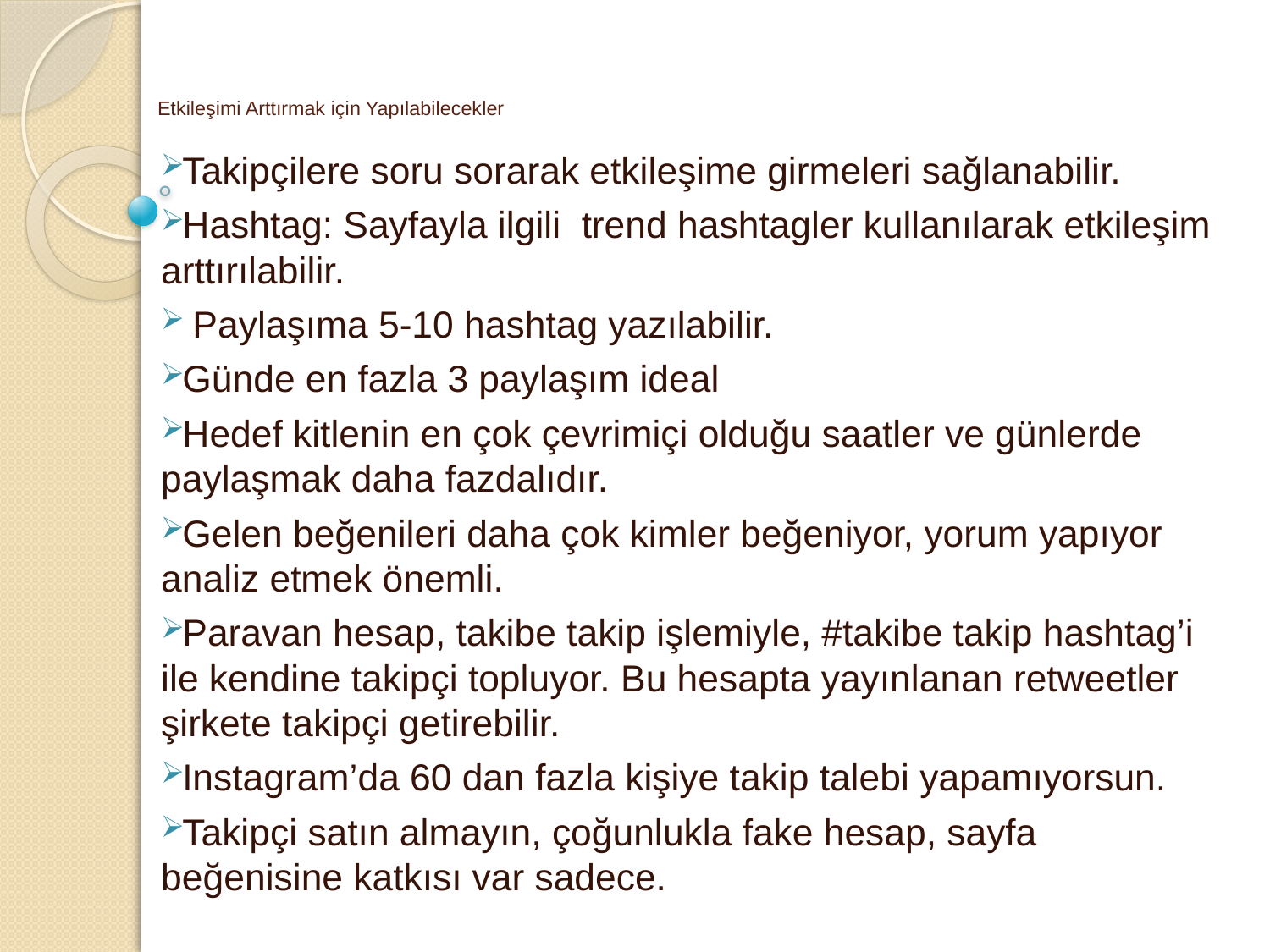

# Etkileşimi Arttırmak için Yapılabilecekler
Takipçilere soru sorarak etkileşime girmeleri sağlanabilir.
Hashtag: Sayfayla ilgili  trend hashtagler kullanılarak etkileşim arttırılabilir.
 Paylaşıma 5-10 hashtag yazılabilir.
Günde en fazla 3 paylaşım ideal
Hedef kitlenin en çok çevrimiçi olduğu saatler ve günlerde paylaşmak daha fazdalıdır.
Gelen beğenileri daha çok kimler beğeniyor, yorum yapıyor analiz etmek önemli.
Paravan hesap, takibe takip işlemiyle, #takibe takip hashtag’i ile kendine takipçi topluyor. Bu hesapta yayınlanan retweetler şirkete takipçi getirebilir.
Instagram’da 60 dan fazla kişiye takip talebi yapamıyorsun.
Takipçi satın almayın, çoğunlukla fake hesap, sayfa beğenisine katkısı var sadece.